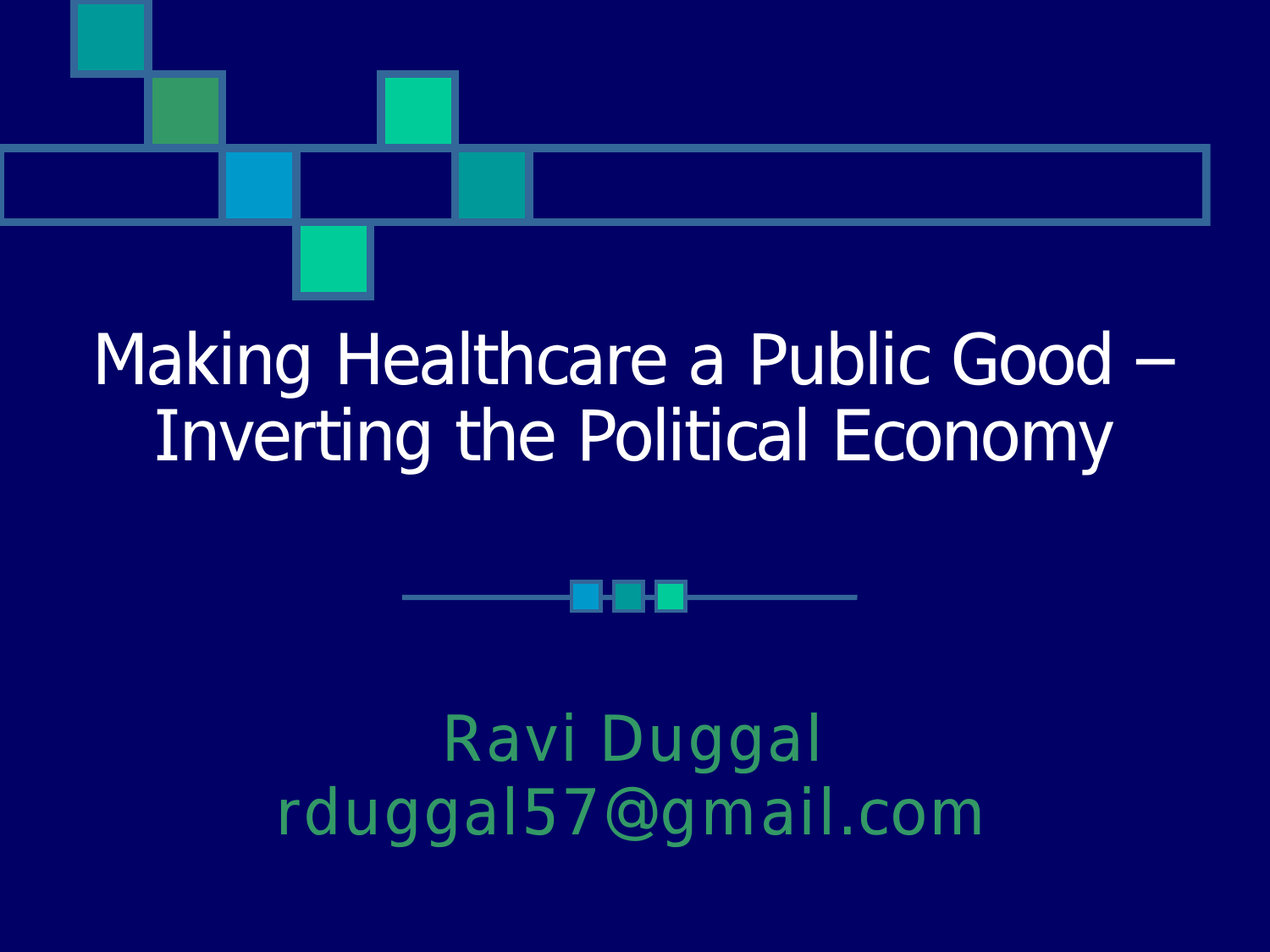

# Making Healthcare a Public Good – Inverting the Political Economy
Ravi Duggal
rduggal57@gmail.com